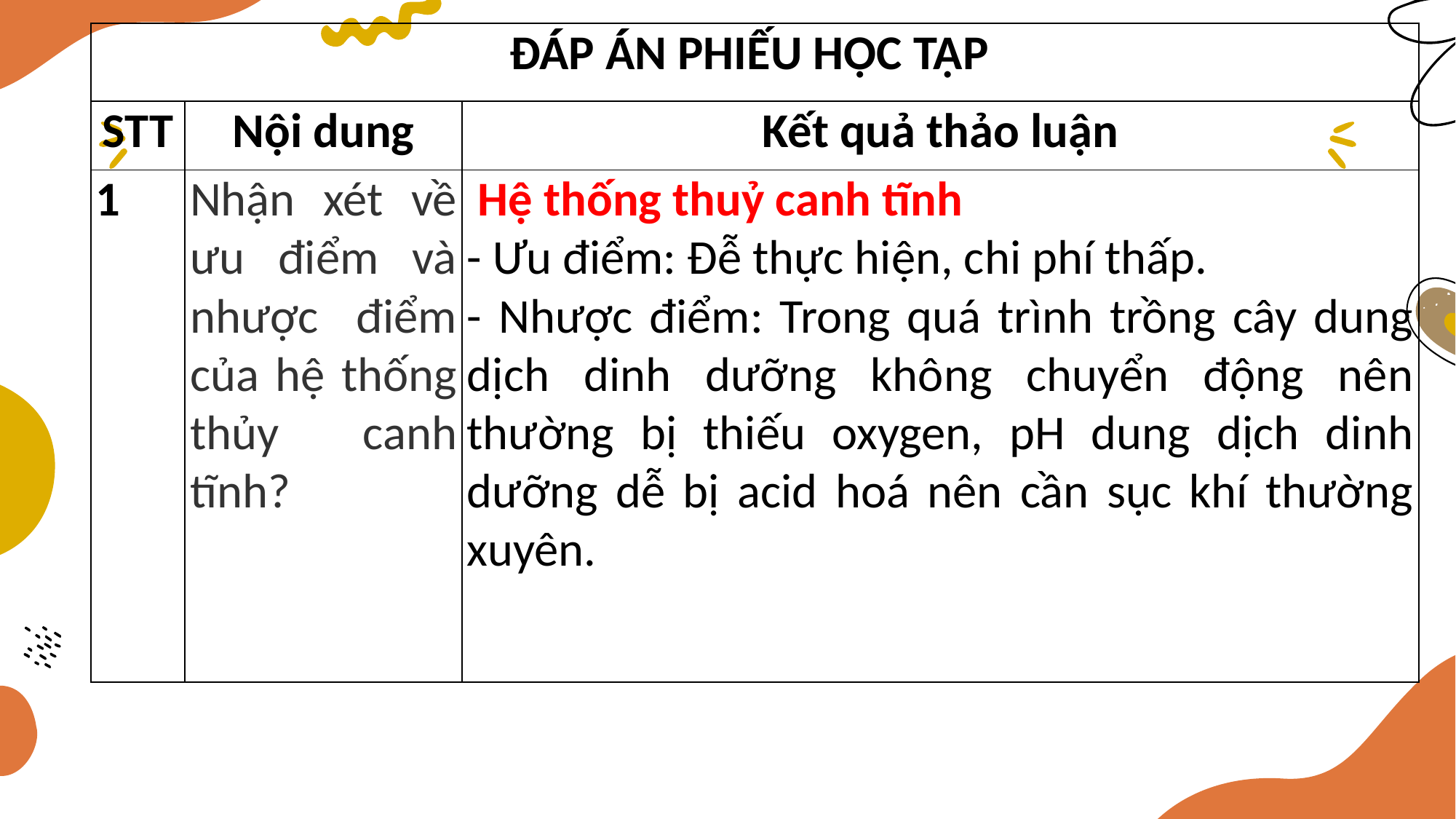

| ĐÁP ÁN PHIẾU HỌC TẬP |  |  |
| --- | --- | --- |
| STT | Nội dung | Kết quả thảo luận |
| 1 | Nhận xét về ưu điểm và nhược điểm của hệ thống thủy canh tĩnh? | Hệ thống thuỷ canh tĩnh - Ưu điểm: Đễ thực hiện, chi phí thấp. - Nhược điểm: Trong quá trình trồng cây dung dịch dinh dưỡng không chuyển động nên thường bị thiếu oxygen, pH dung dịch dinh dưỡng dễ bị acid hoá nên cần sục khí thường xuyên. |